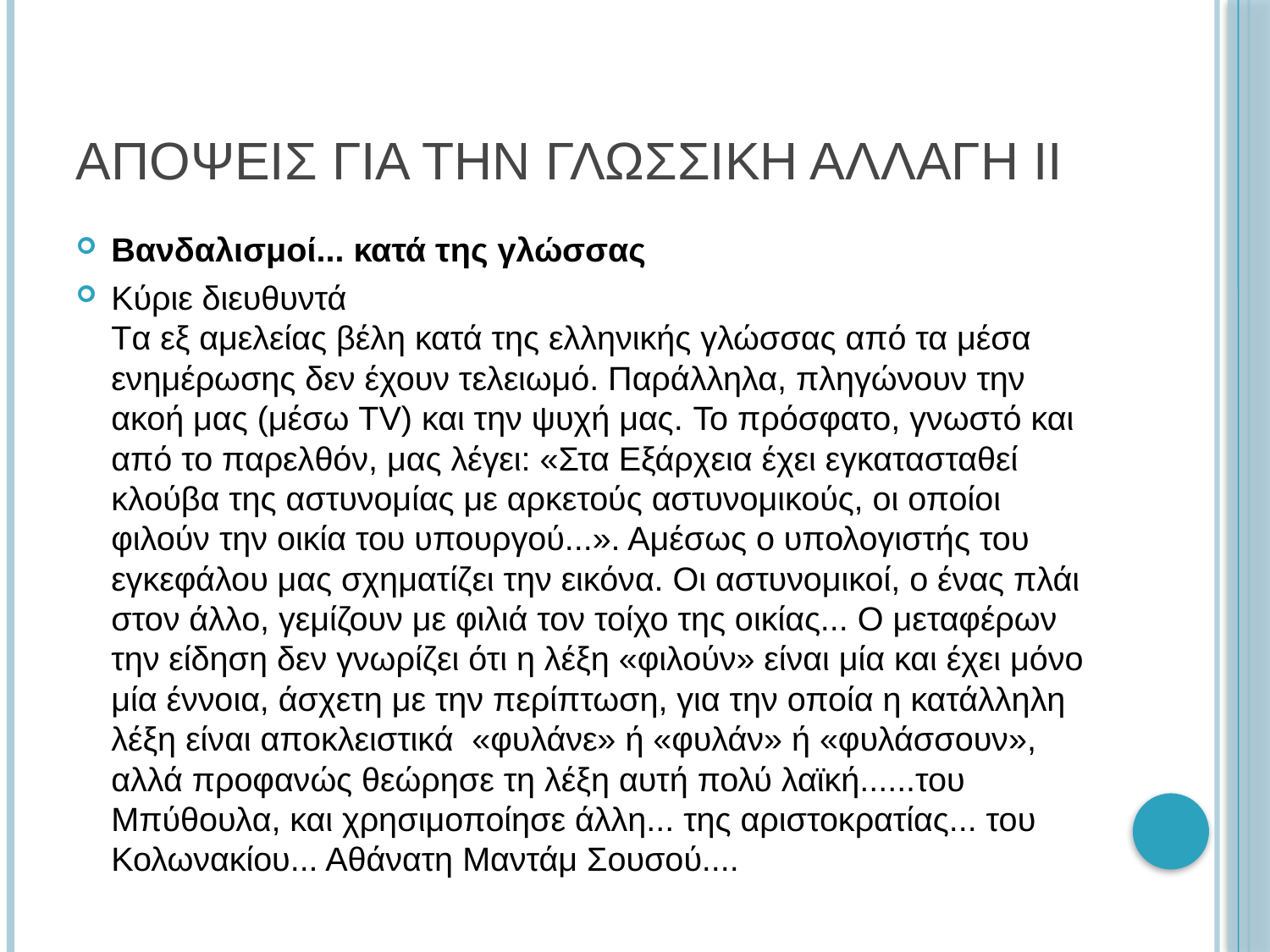

# Αποψεισ για την γλωσσικη αλλαγη ιι
Βανδαλισμοί... κατά της γλώσσας
Κύριε διευθυντά
Tα εξ αμελείας βέλη κατά της ελληνικής γλώσσας από τα μέσα ενημέρωσης δεν έχουν τελειωμό. Παράλληλα, πληγώνουν την ακοή μας (μέσω TV) και την ψυχή μας. Το πρόσφατο, γνωστό και από το παρελθόν, μας λέγει: «Στα Εξάρχεια έχει εγκατασταθεί κλούβα της αστυνομίας με αρκετούς αστυνομικούς, οι οποίοι φιλούν την οικία του υπουργού...». Αμέσως ο υπολογιστής του εγκεφάλου μας σχηματίζει την εικόνα. Οι αστυνομικοί, ο ένας πλάι στον άλλο, γεμίζουν με φιλιά τον τοίχο της οικίας... Ο μεταφέρων την είδηση δεν γνωρίζει ότι η λέξη «φιλούν» είναι μία και έχει μόνο μία έννοια, άσχετη με την περίπτωση, για την οποία η κατάλληλη λέξη είναι αποκλειστικά  «φυλάνε» ή «φυλάν» ή «φυλάσσουν», αλλά προφανώς θεώρησε τη λέξη αυτή πολύ λαϊκή......του Μπύθουλα, και χρησιμοποίησε άλλη... της αριστοκρατίας... του Κολωνακίου... Αθάνατη Μαντάμ Σουσού....